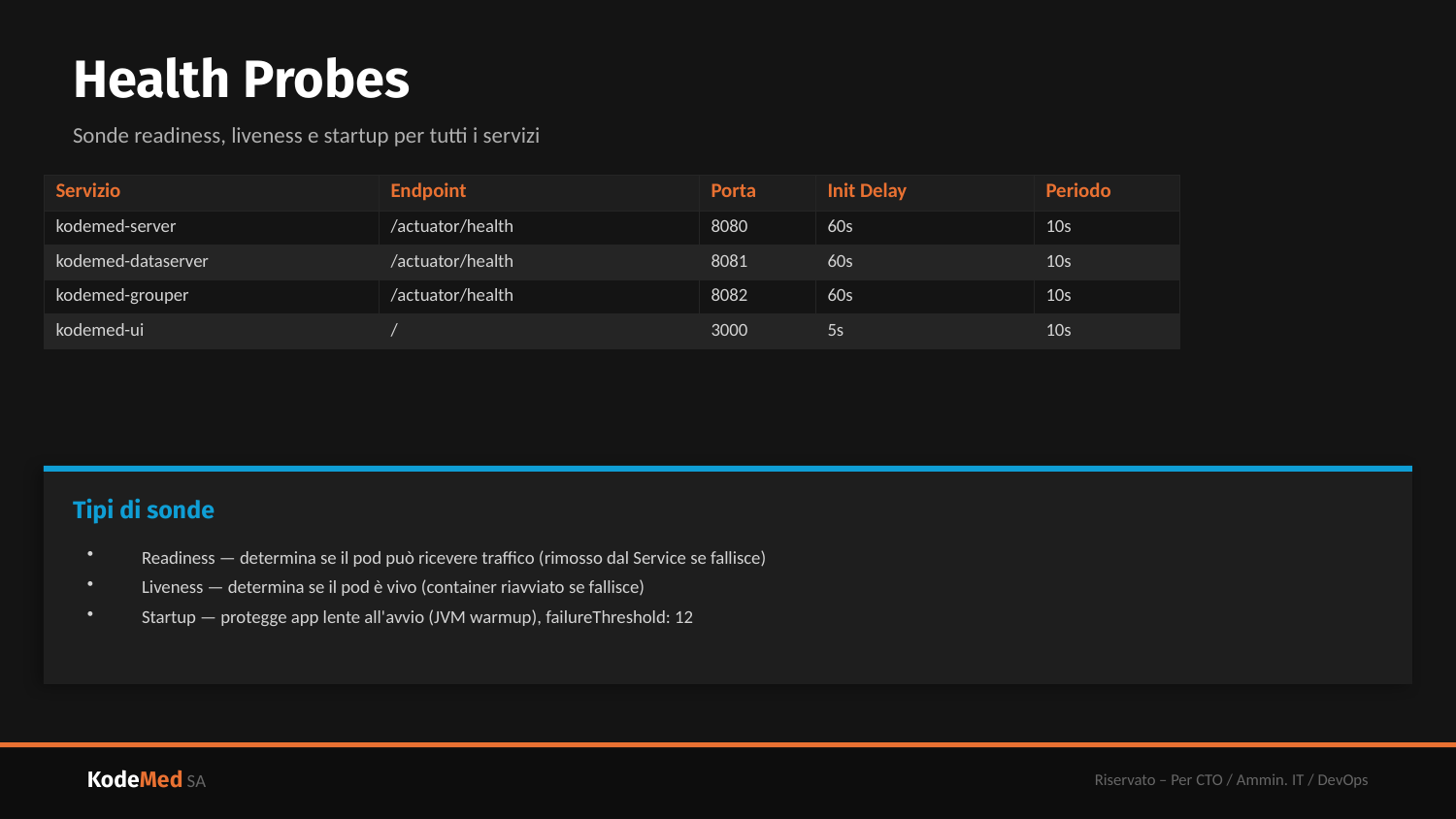

Health Probes
Sonde readiness, liveness e startup per tutti i servizi
| Servizio | Endpoint | Porta | Init Delay | Periodo |
| --- | --- | --- | --- | --- |
| kodemed-server | /actuator/health | 8080 | 60s | 10s |
| kodemed-dataserver | /actuator/health | 8081 | 60s | 10s |
| kodemed-grouper | /actuator/health | 8082 | 60s | 10s |
| kodemed-ui | / | 3000 | 5s | 10s |

Tipi di sonde
Readiness — determina se il pod può ricevere traffico (rimosso dal Service se fallisce)
Liveness — determina se il pod è vivo (container riavviato se fallisce)
Startup — protegge app lente all'avvio (JVM warmup), failureThreshold: 12

KodeMed SA
Riservato – Per CTO / Ammin. IT / DevOps